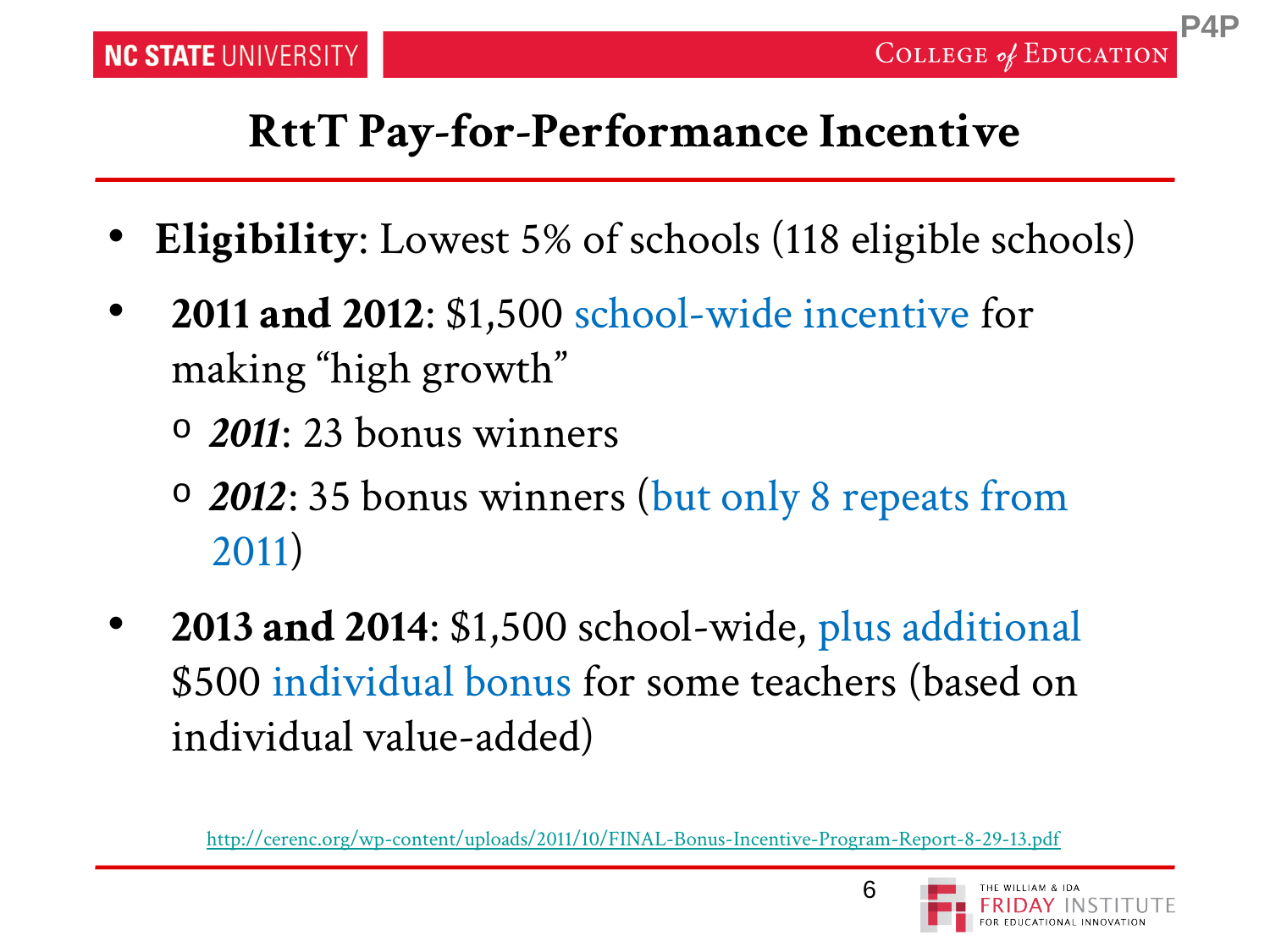

P4P
# RttT Pay-for-Performance Incentive
Eligibility: Lowest 5% of schools (118 eligible schools)
2011 and 2012: $1,500 school-wide incentive for making “high growth”
2011: 23 bonus winners
2012: 35 bonus winners (but only 8 repeats from 2011)
2013 and 2014: $1,500 school-wide, plus additional $500 individual bonus for some teachers (based on individual value-added)

http://cerenc.org/wp-content/uploads/2011/10/FINAL-Bonus-Incentive-Program-Report-8-29-13.pdf
6